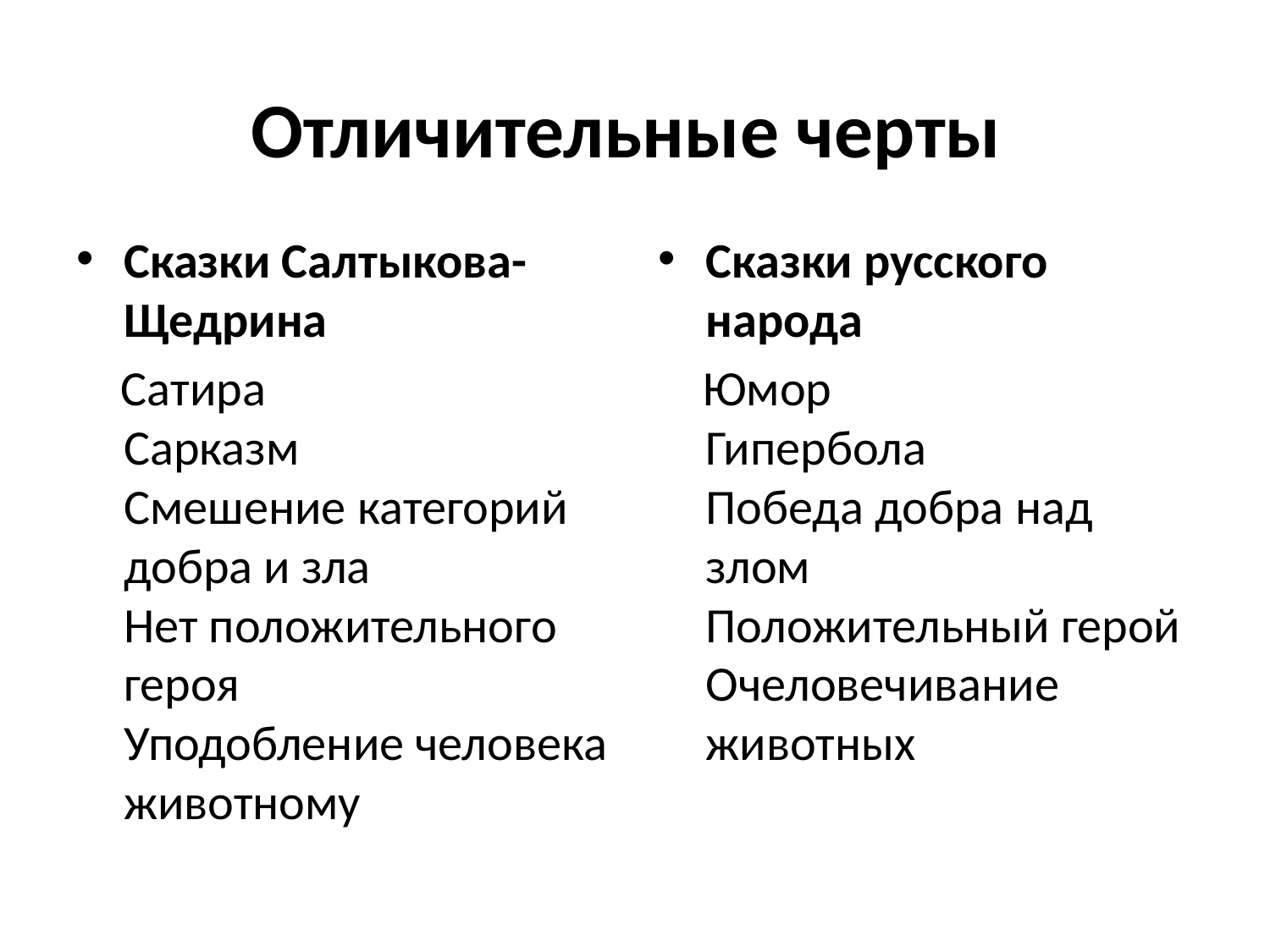

# Отличительные черты
Сказки Салтыкова-Щедрина
    Сатира
Сарказм
Смешение категорий добра и зла
Нет положительного героя
Уподобление человека животному
Сказки русского народа
    Юмор
Гипербола
Победа добра над злом
Положительный герой
Очеловечивание животных